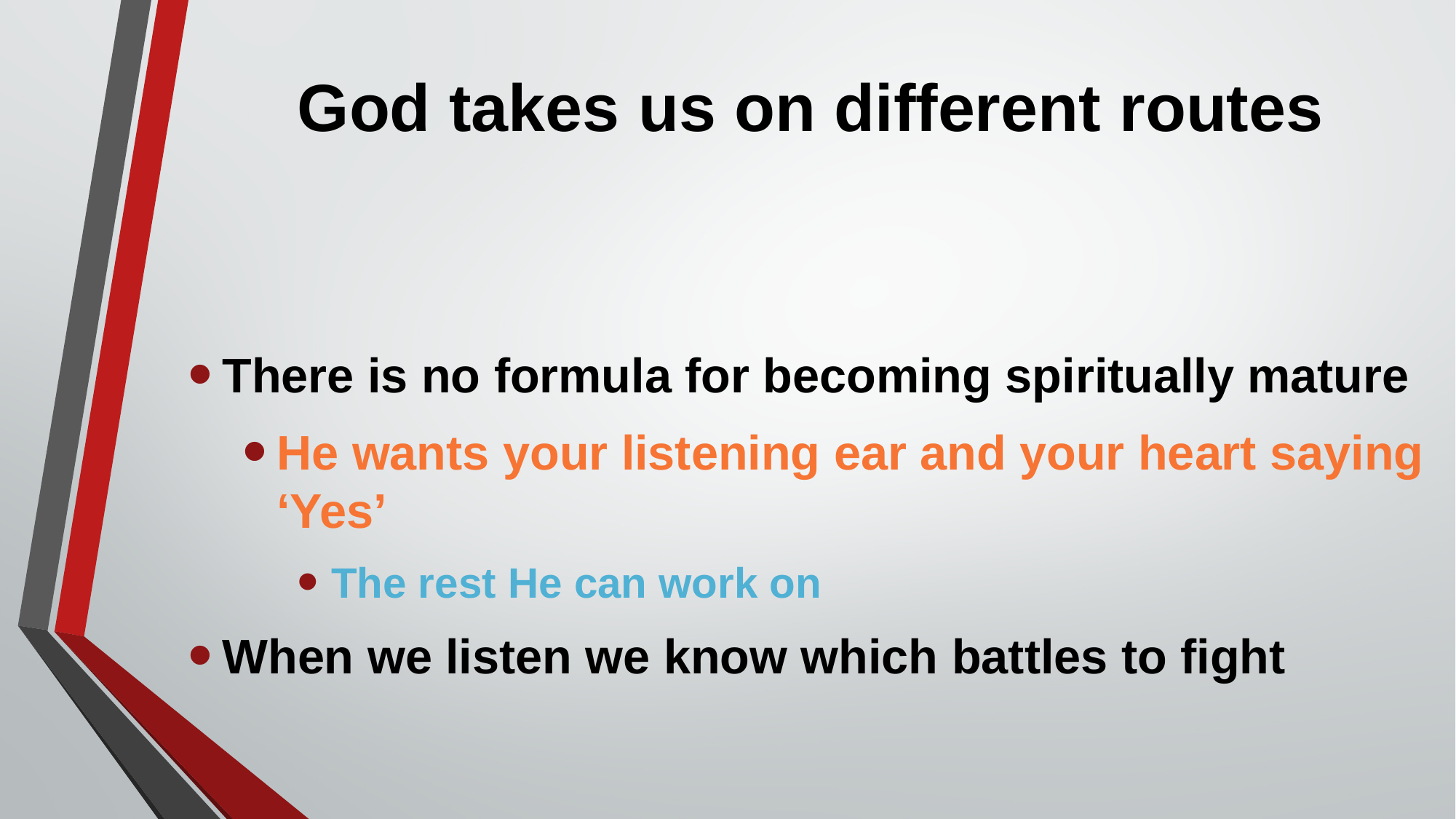

# God takes us on different routes
There is no formula for becoming spiritually mature
He wants your listening ear and your heart saying ‘Yes’
The rest He can work on
When we listen we know which battles to fight